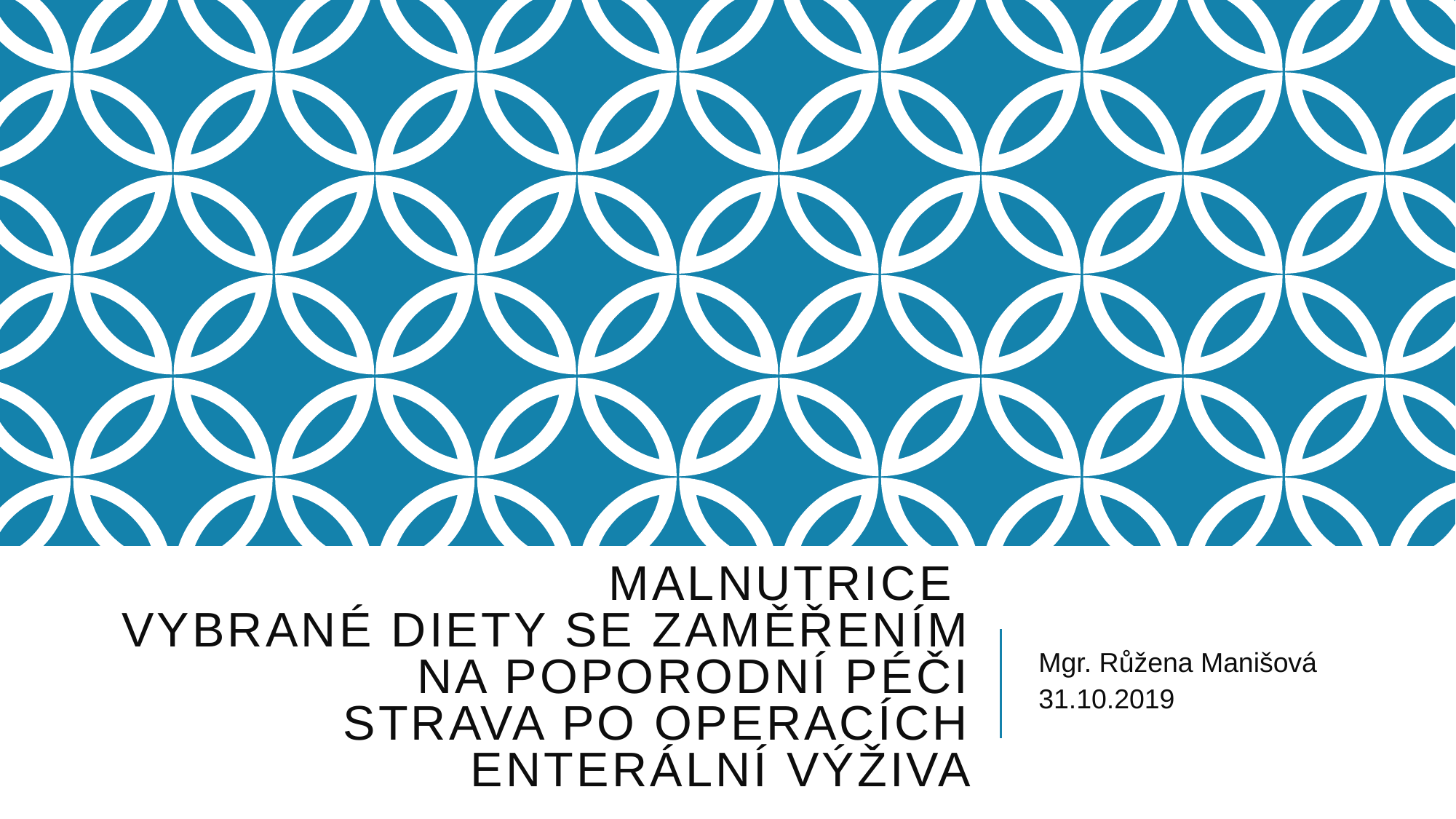

# MalnutricE vybrané diety se zaměřením na poporodní péči strava po operacích enterální výživa
Mgr. Růžena Manišová
31.10.2019